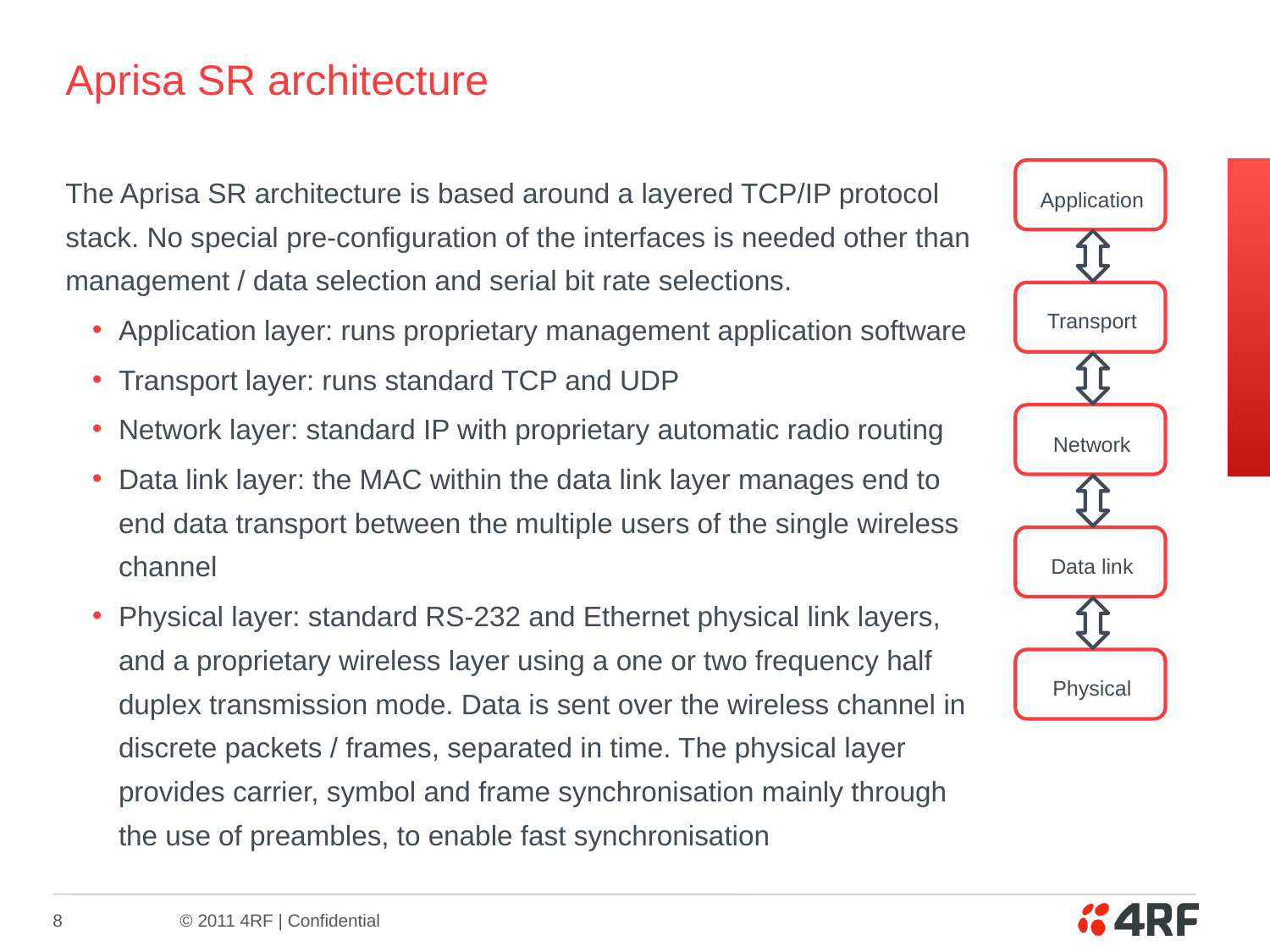

# Aprisa SR architecture
The Aprisa SR architecture is based around a layered TCP/IP protocol stack. No special pre-configuration of the interfaces is needed other than management / data selection and serial bit rate selections.
Application layer: runs proprietary management application software
Transport layer: runs standard TCP and UDP
Network layer: standard IP with proprietary automatic radio routing
Data link layer: the MAC within the data link layer manages end to end data transport between the multiple users of the single wireless channel
Physical layer: standard RS-232 and Ethernet physical link layers, and a proprietary wireless layer using a one or two frequency half duplex transmission mode. Data is sent over the wireless channel in discrete packets / frames, separated in time. The physical layer provides carrier, symbol and frame synchronisation mainly through the use of preambles, to enable fast synchronisation

Application

Transport

Network

Data link

Physical